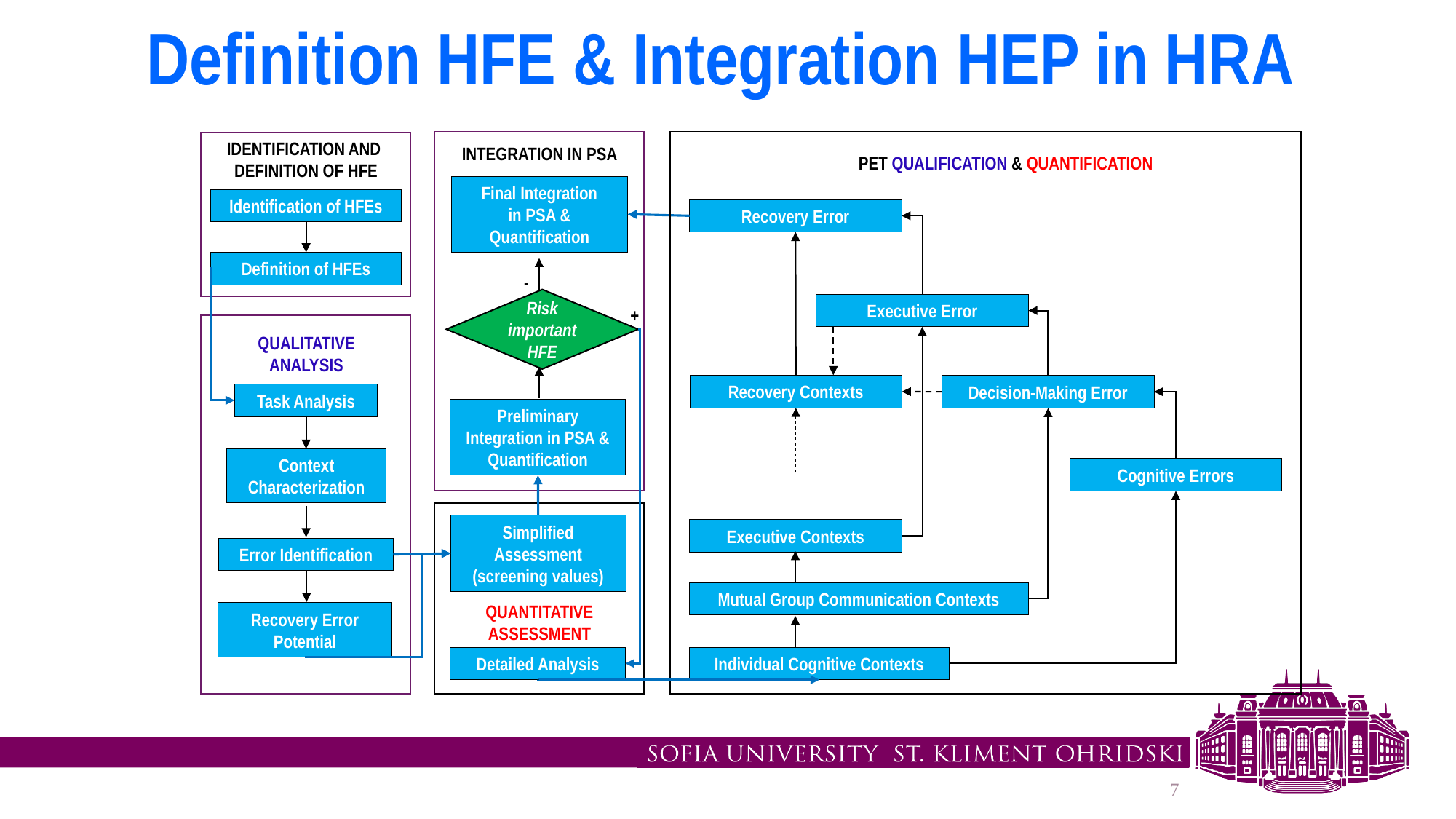

# Definition HFE & Integration HEP in HRA

IDENTIFICATION AND
DEFINITION OF HFE
INTEGRATION IN PSA
PET QUALIFICATION & QUANTIFICATION
Final Integration
in PSA & Quantification
Identification of HFEs
Recovery Error
Definition of HFEs
-
Risk important HFE
Executive Error
+

QUALITATIVE
ANALYSIS
Recovery Contexts
Decision-Making Error
Task Analysis
Preliminary Integration in PSA & Quantification
Context Characterization
Cognitive Errors

Simplified Assessment (screening values)
Executive Contexts
Error Identification
Mutual Group Communication Contexts
QUANTITATIVE
ASSESSMENT
Recovery Error Potential
Individual Cognitive Contexts
Detailed Analysis
7